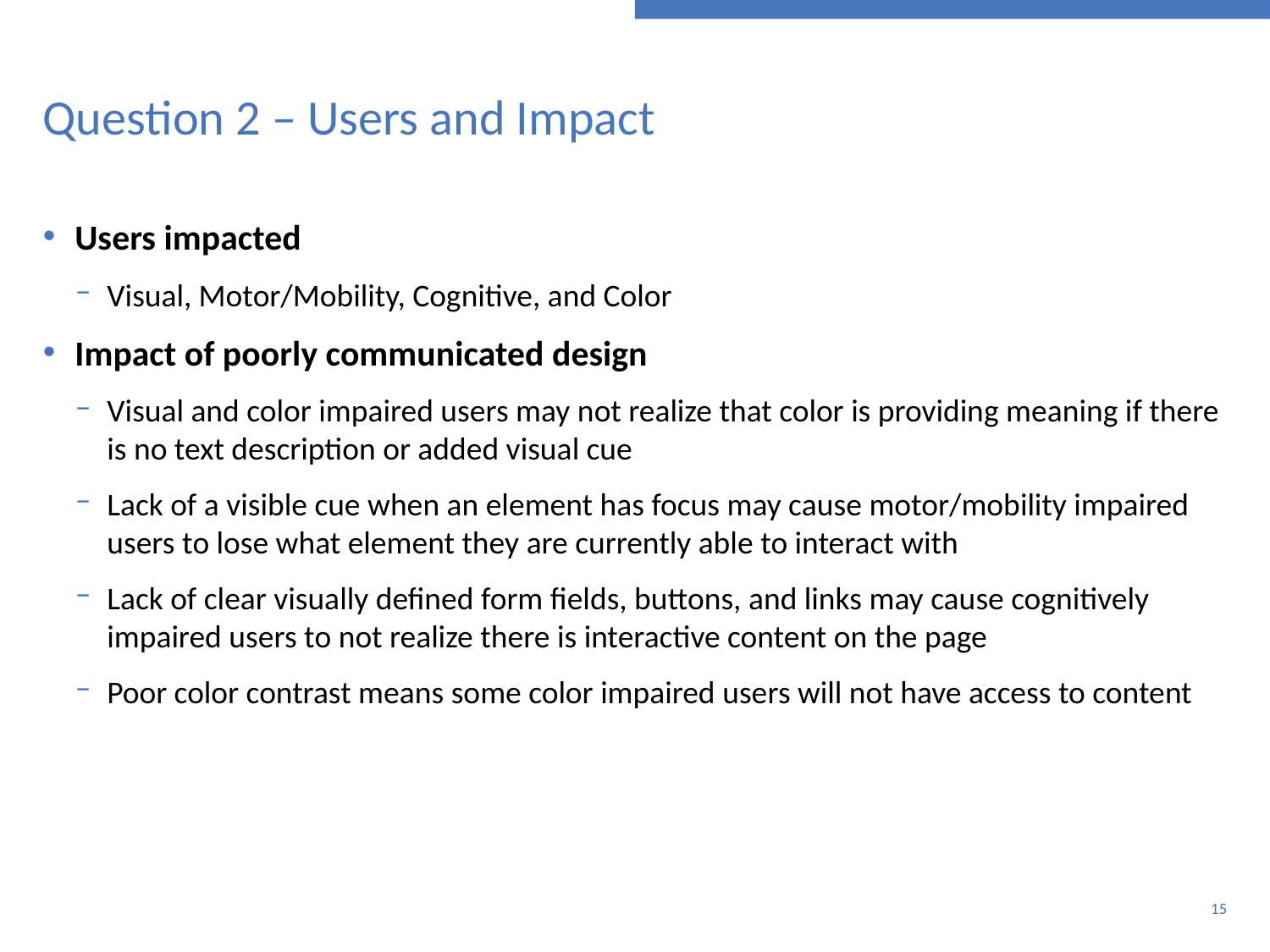

# Question 2 – Users and Impact
Users impacted
Visual, Motor/Mobility, Cognitive, and Color
Impact of poorly communicated design
Visual and color impaired users may not realize that color is providing meaning if there is no text description or added visual cue
Lack of a visible cue when an element has focus may cause motor/mobility impaired users to lose what element they are currently able to interact with
Lack of clear visually defined form fields, buttons, and links may cause cognitively impaired users to not realize there is interactive content on the page
Poor color contrast means some color impaired users will not have access to content